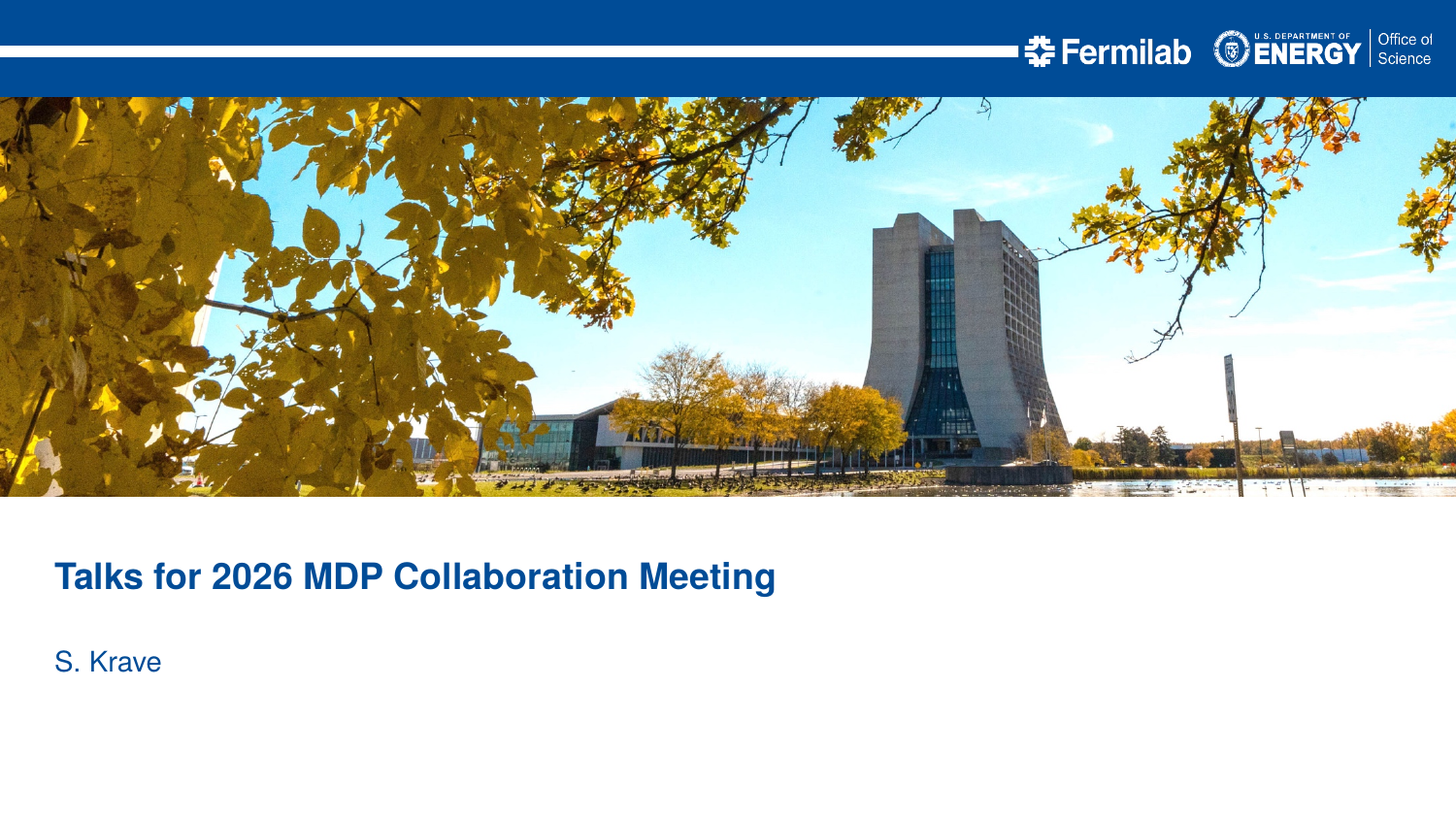

Talks for 2026 MDP Collaboration Meeting
S. Krave